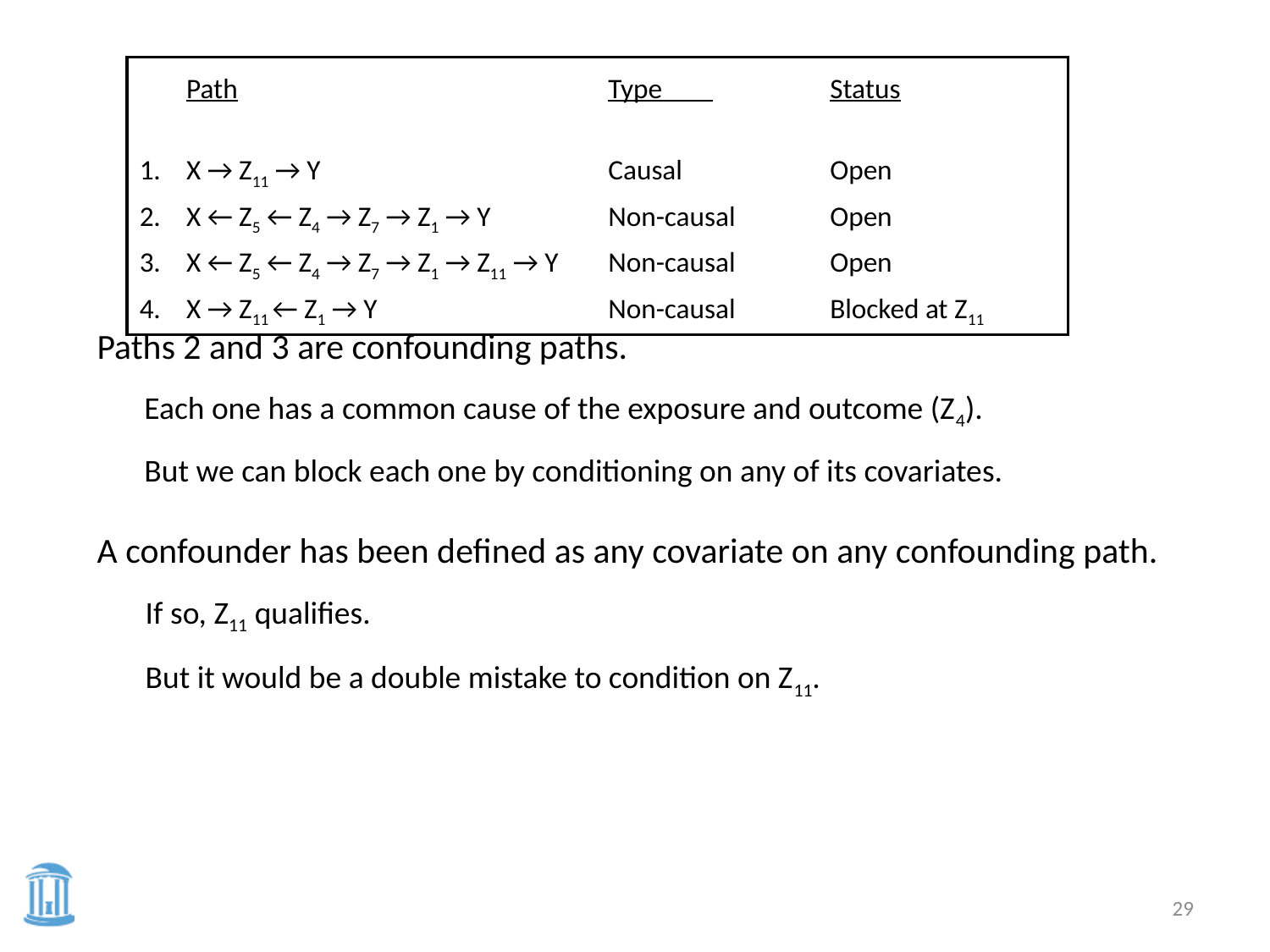

Path	Type        	Status
1.	X → Z11 → Y	Causal	Open
2.	X ← Z5 ← Z4 → Z7 → Z1 → Y	Non-causal	Open
3.	X ← Z5 ← Z4 → Z7 → Z1 → Z11 → Y	Non-causal	Open
4.	X → Z11 ← Z1 → Y	Non-causal	Blocked at Z11
Paths 2 and 3 are confounding paths.
	Each one has a common cause of the exposure and outcome (Z4).
	But we can block each one by conditioning on any of its covariates.

A confounder has been defined as any covariate on any confounding path.
If so, Z11 qualifies.
But it would be a double mistake to condition on Z11.
29